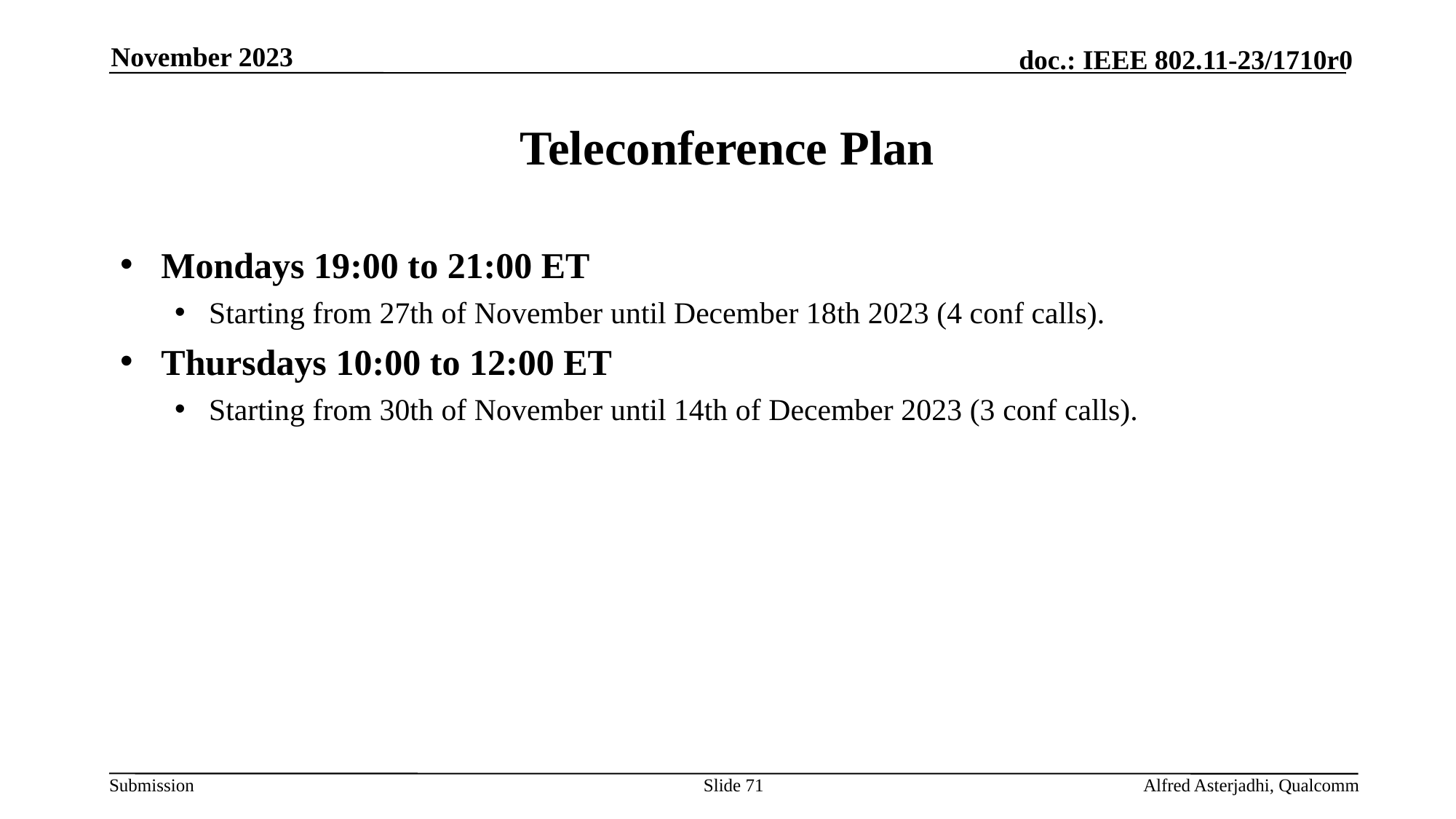

November 2023
# Teleconference Plan
Mondays 19:00 to 21:00 ET
Starting from 27th of November until December 18th 2023 (4 conf calls).
Thursdays 10:00 to 12:00 ET
Starting from 30th of November until 14th of December 2023 (3 conf calls).

Slide 71
Alfred Asterjadhi, Qualcomm